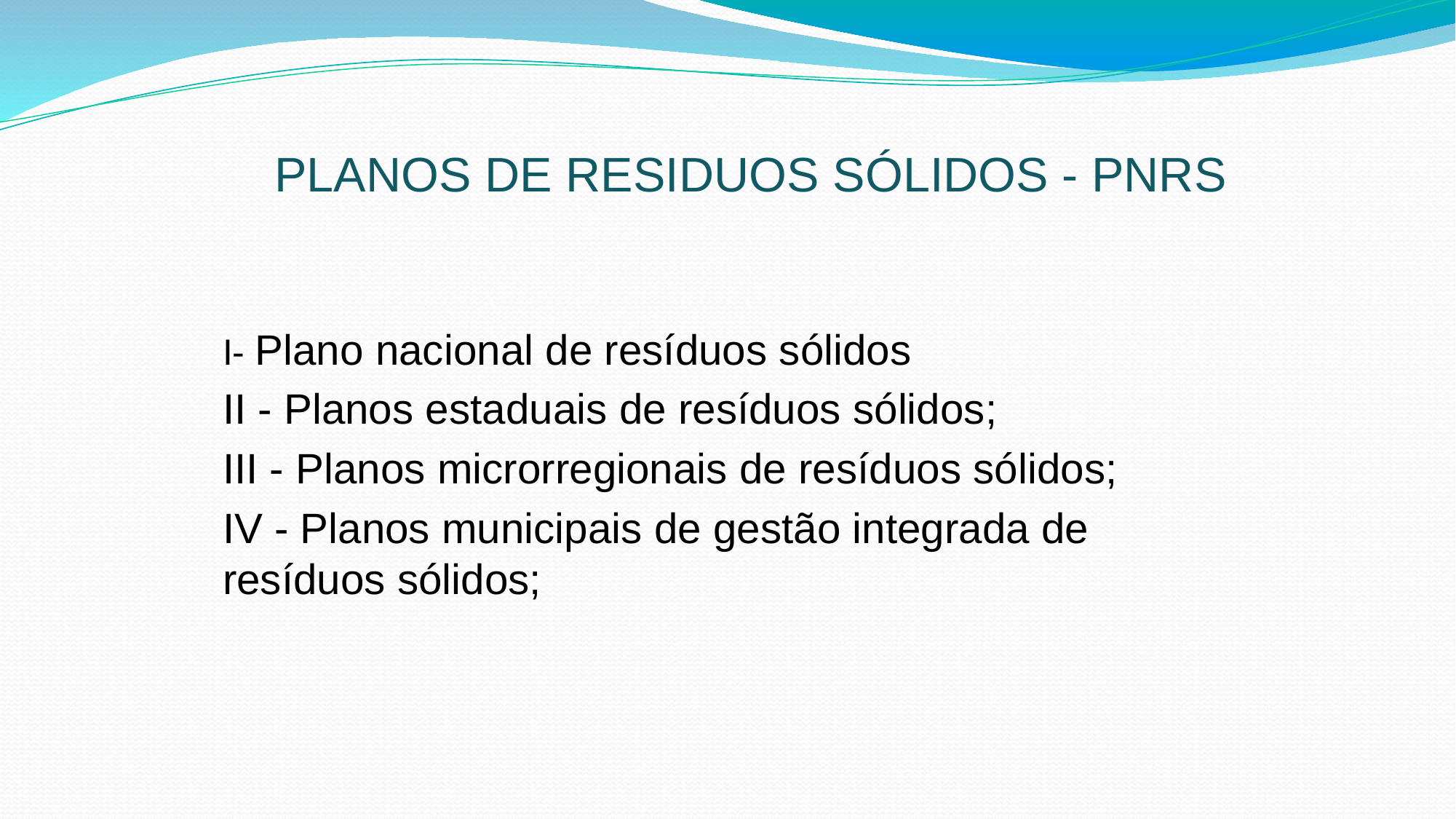

PLANOS DE RESIDUOS SÓLIDOS - PNRS

I- Plano nacional de resíduos sólidos
II - Planos estaduais de resíduos sólidos;
III - Planos microrregionais de resíduos sólidos;
IV - Planos municipais de gestão integrada de resíduos sólidos;